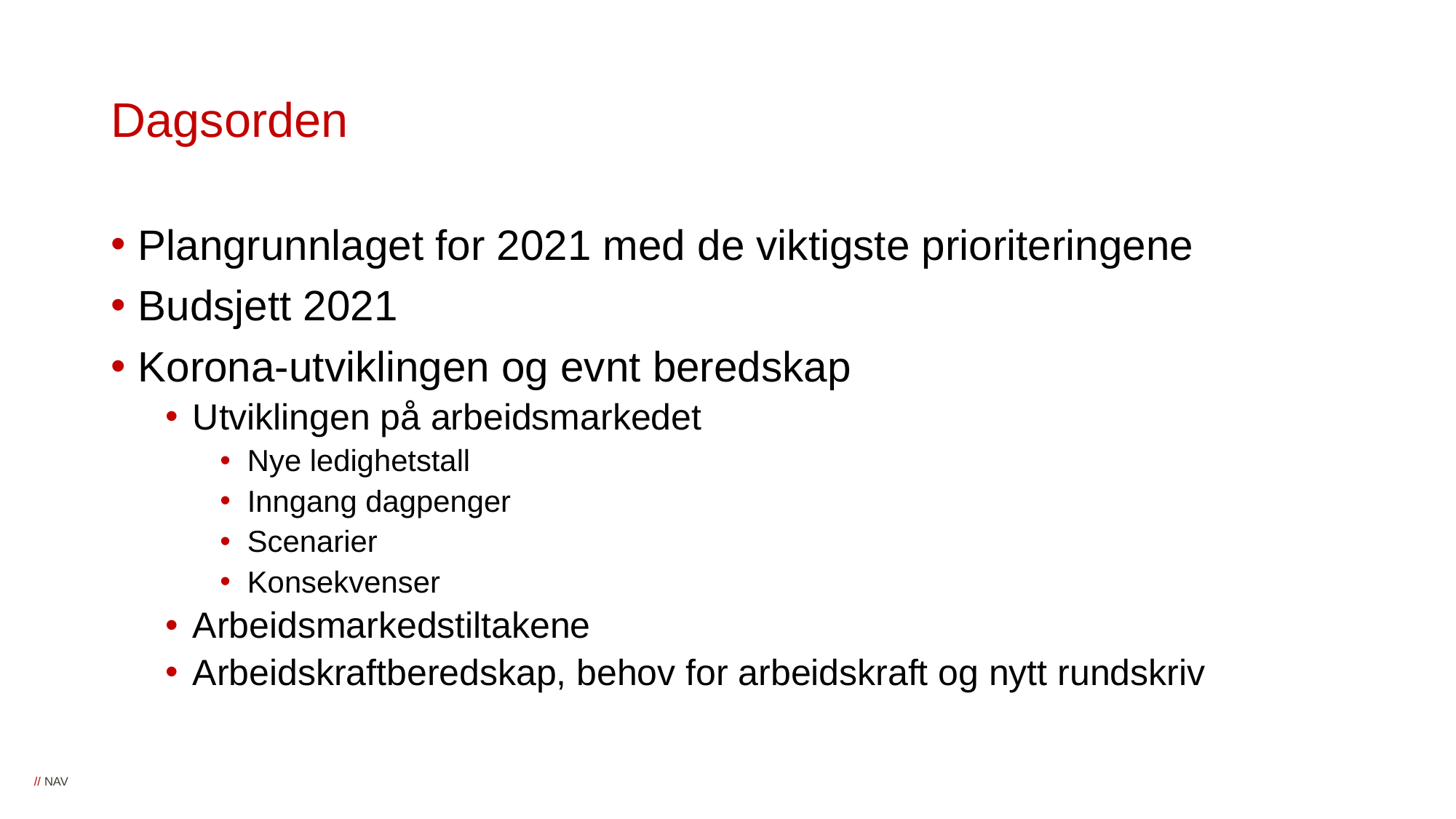

# Dagsorden
Plangrunnlaget for 2021 med de viktigste prioriteringene
Budsjett 2021
Korona-utviklingen og evnt beredskap
Utviklingen på arbeidsmarkedet
Nye ledighetstall
Inngang dagpenger
Scenarier
Konsekvenser
Arbeidsmarkedstiltakene
Arbeidskraftberedskap, behov for arbeidskraft og nytt rundskriv